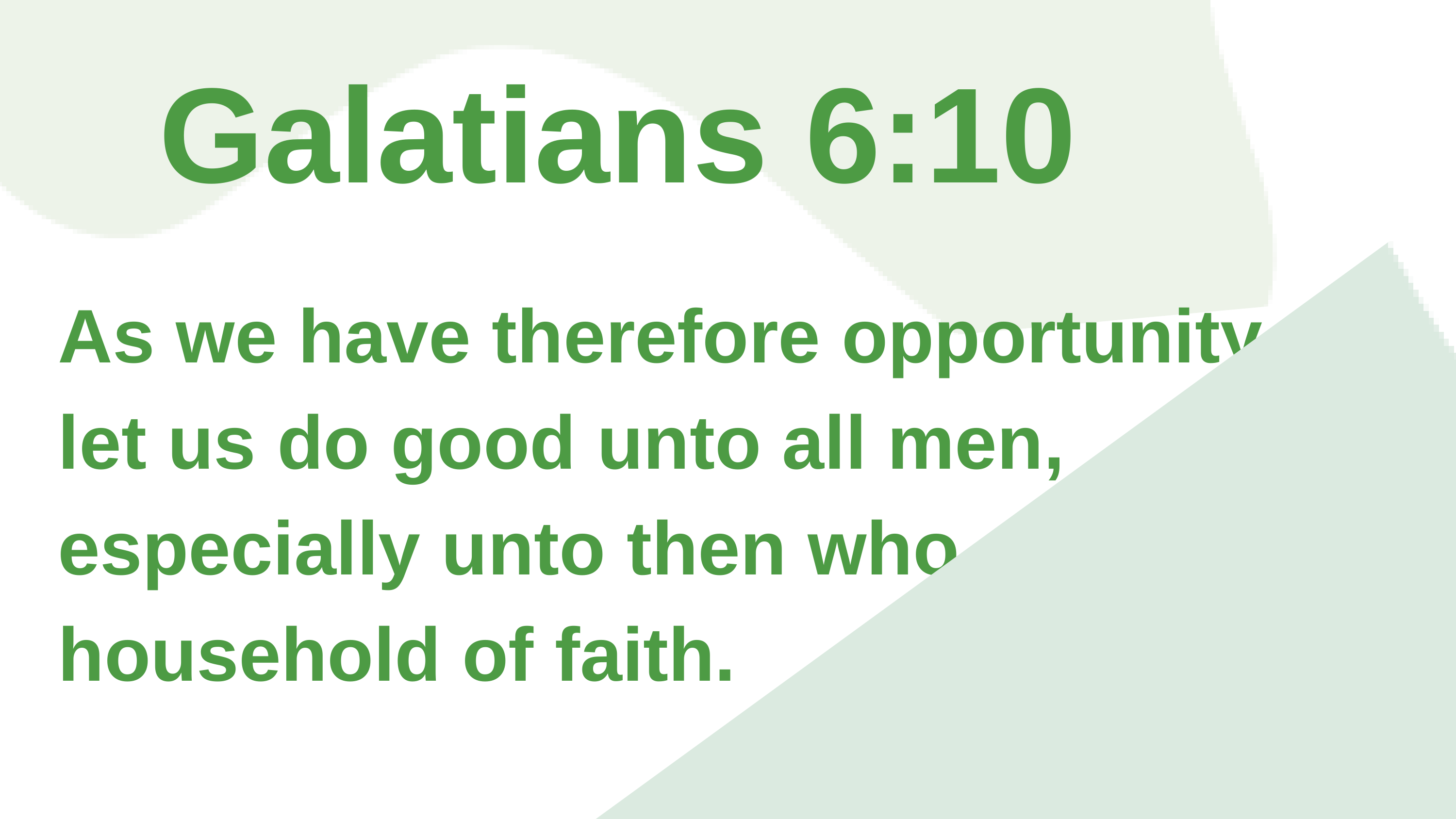

Galatians 6:10
As we have therefore opportunity, let us do good unto all men, especially unto then who are of the household of faith.